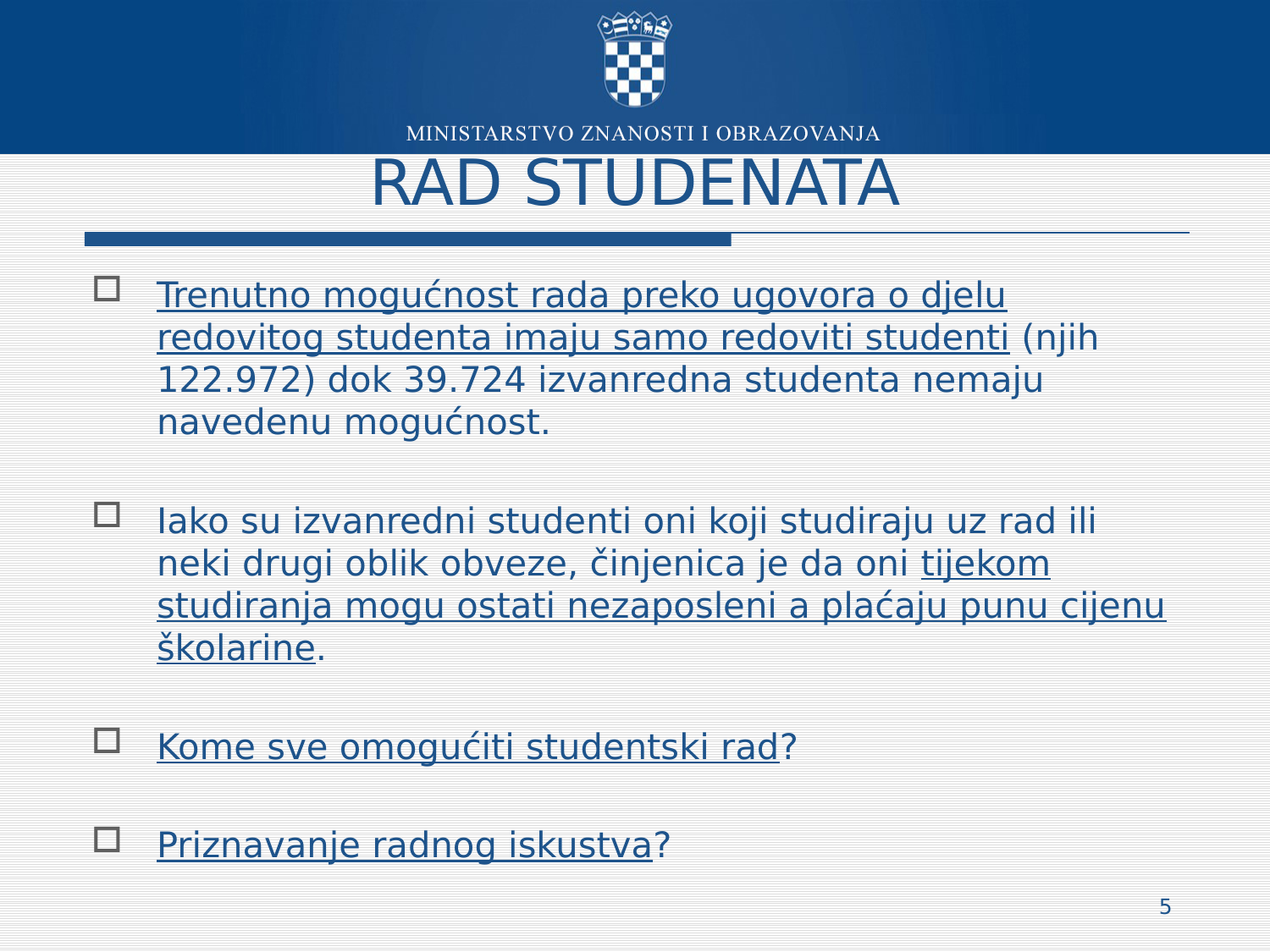

# RAD STUDENATA
Trenutno mogućnost rada preko ugovora o djelu redovitog studenta imaju samo redoviti studenti (njih 122.972) dok 39.724 izvanredna studenta nemaju navedenu mogućnost.

Iako su izvanredni studenti oni koji studiraju uz rad ili neki drugi oblik obveze, činjenica je da oni tijekom studiranja mogu ostati nezaposleni a plaćaju punu cijenu školarine.

Kome sve omogućiti studentski rad?

Priznavanje radnog iskustva?
5